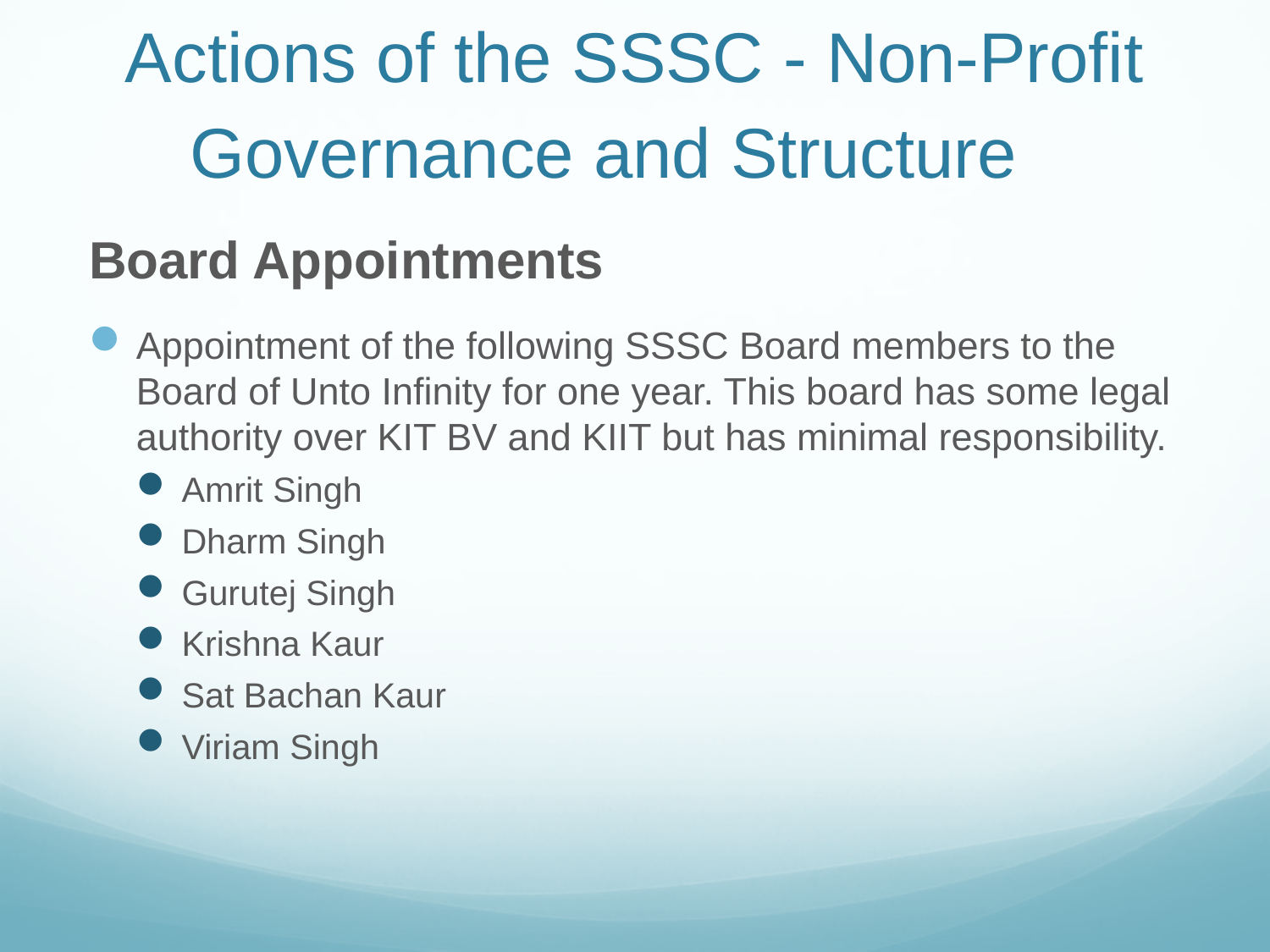

# Actions of the SSSC - Non-Profit Governance and Structure
Board Appointments
Appointment of the following SSSC Board members to the Board of Unto Infinity for one year. This board has some legal authority over KIT BV and KIIT but has minimal responsibility.
Amrit Singh
Dharm Singh
Gurutej Singh
Krishna Kaur
Sat Bachan Kaur
Viriam Singh